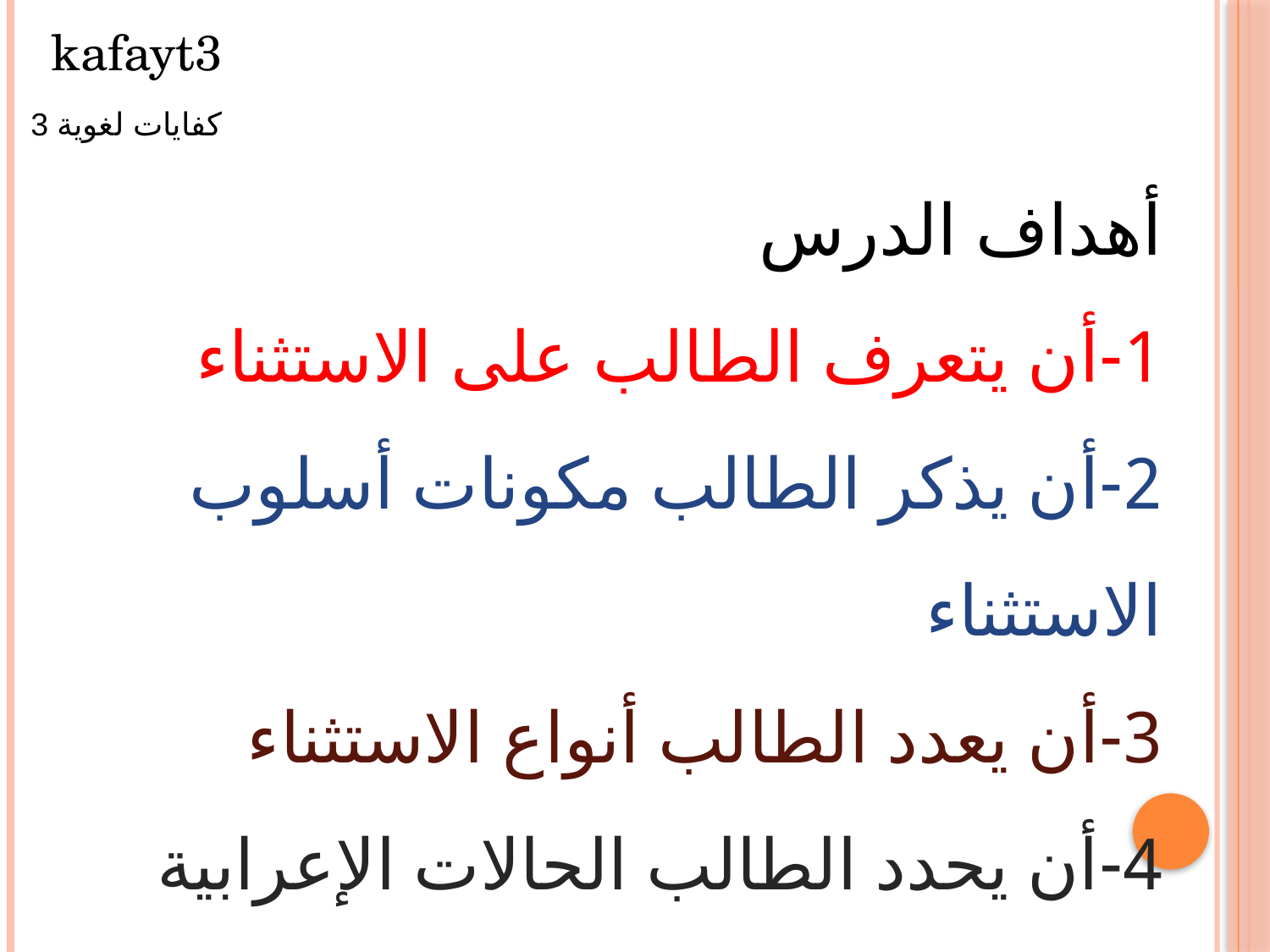

kafayt3
كفايات لغوية 3

أهداف الدرس
1-أن يتعرف الطالب على الاستثناء
2-أن يذكر الطالب مكونات أسلوب الاستثناء
3-أن يعدد الطالب أنواع الاستثناء
4-أن يحدد الطالب الحالات الإعرابية للمستثنى